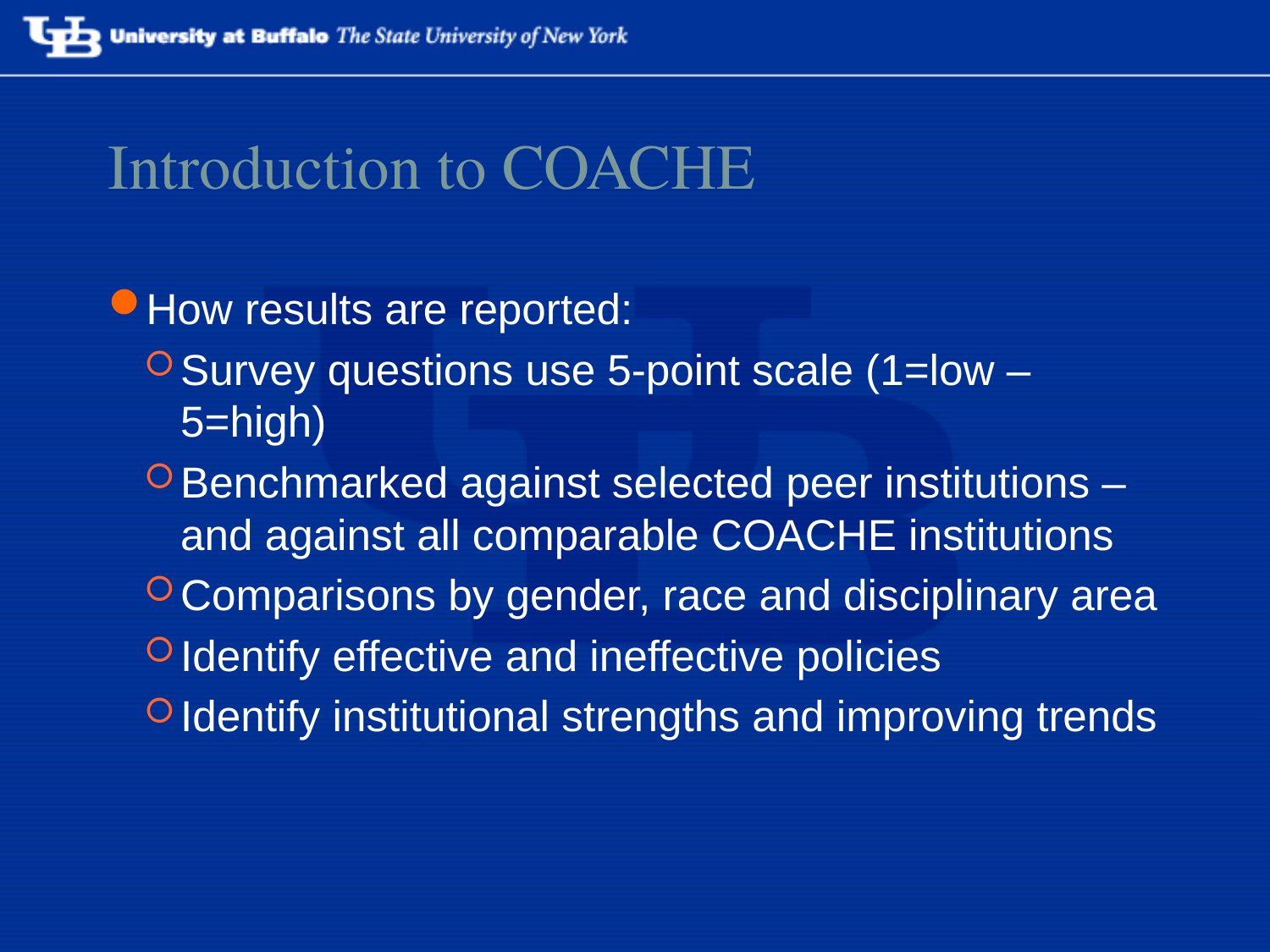

# Introduction to COACHE
How results are reported:
Survey questions use 5-point scale (1=low – 5=high)
Benchmarked against selected peer institutions – and against all comparable COACHE institutions
Comparisons by gender, race and disciplinary area
Identify effective and ineffective policies
Identify institutional strengths and improving trends